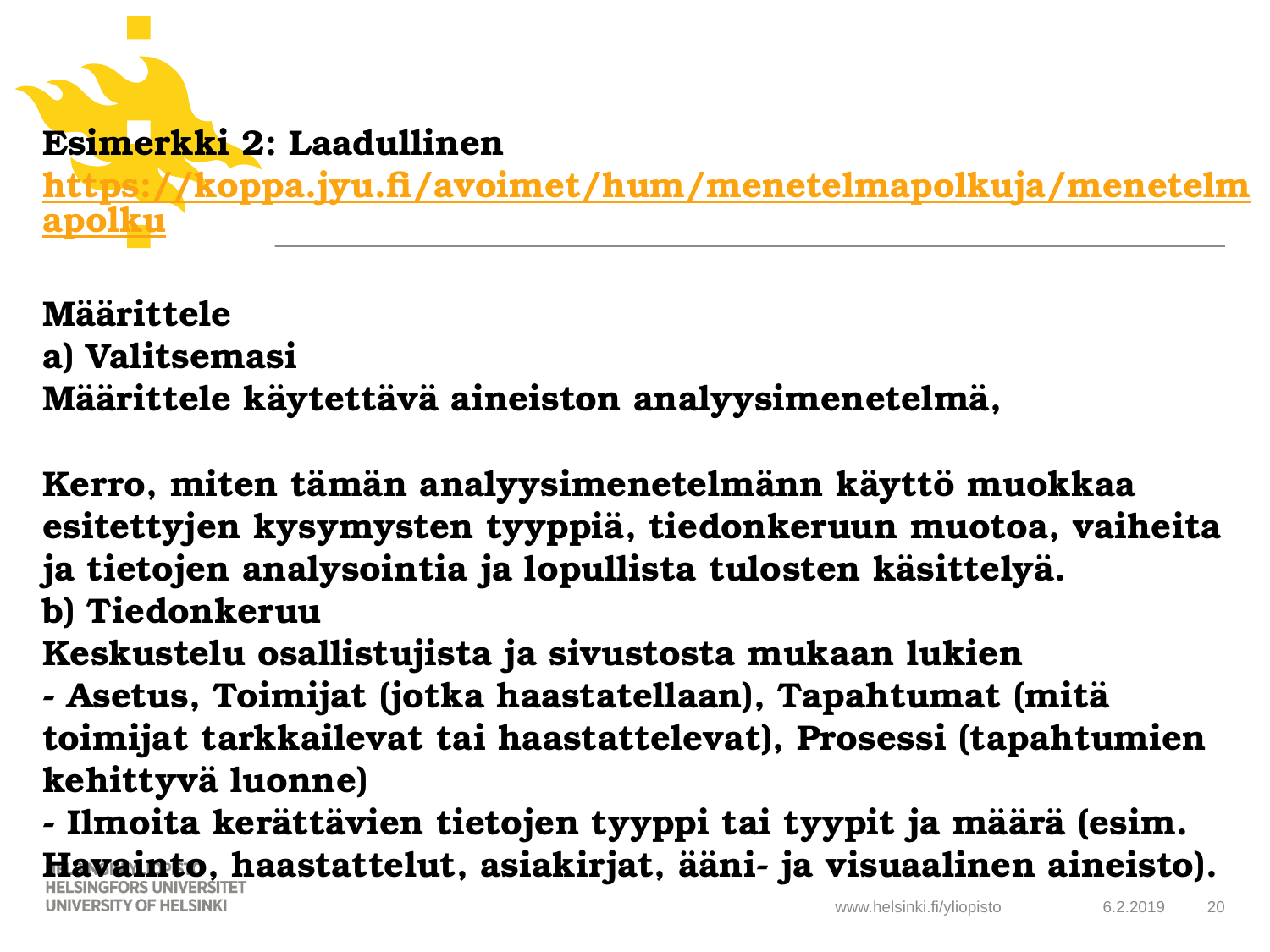

Esimerkki 2: Laadullinen
https://koppa.jyu.fi/avoimet/hum/menetelmapolkuja/menetelmapolku

Määrittele
a) Valitsemasi
Määrittele käytettävä aineiston analyysimenetelmä,

Kerro, miten tämän analyysimenetelmänn käyttö muokkaa esitettyjen kysymysten tyyppiä, tiedonkeruun muotoa, vaiheita ja tietojen analysointia ja lopullista tulosten käsittelyä.
b) Tiedonkeruu
Keskustelu osallistujista ja sivustosta mukaan lukien
- Asetus, Toimijat (jotka haastatellaan), Tapahtumat (mitä toimijat tarkkailevat tai haastattelevat), Prosessi (tapahtumien kehittyvä luonne)
- Ilmoita kerättävien tietojen tyyppi tai tyypit ja määrä (esim. Havainto, haastattelut, asiakirjat, ääni- ja visuaalinen aineisto).
6.2.2019
20